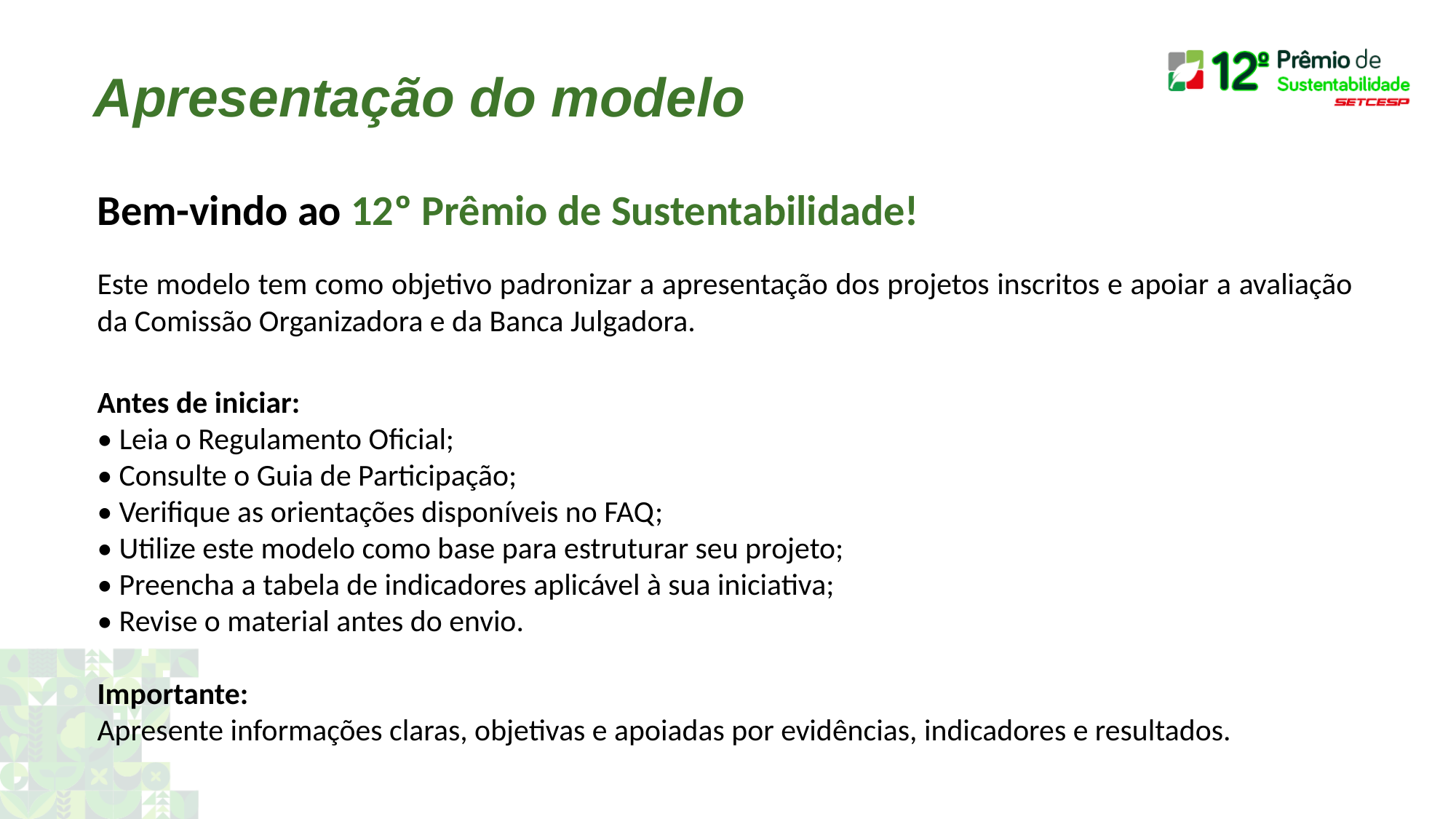

Apresentação do modelo
Bem-vindo ao 12º Prêmio de Sustentabilidade!
Este modelo tem como objetivo padronizar a apresentação dos projetos inscritos e apoiar a avaliação da Comissão Organizadora e da Banca Julgadora.

Antes de iniciar:
• Leia o Regulamento Oficial;
• Consulte o Guia de Participação;
• Verifique as orientações disponíveis no FAQ;
• Utilize este modelo como base para estruturar seu projeto;
• Preencha a tabela de indicadores aplicável à sua iniciativa;
• Revise o material antes do envio.

Importante:
Apresente informações claras, objetivas e apoiadas por evidências, indicadores e resultados.